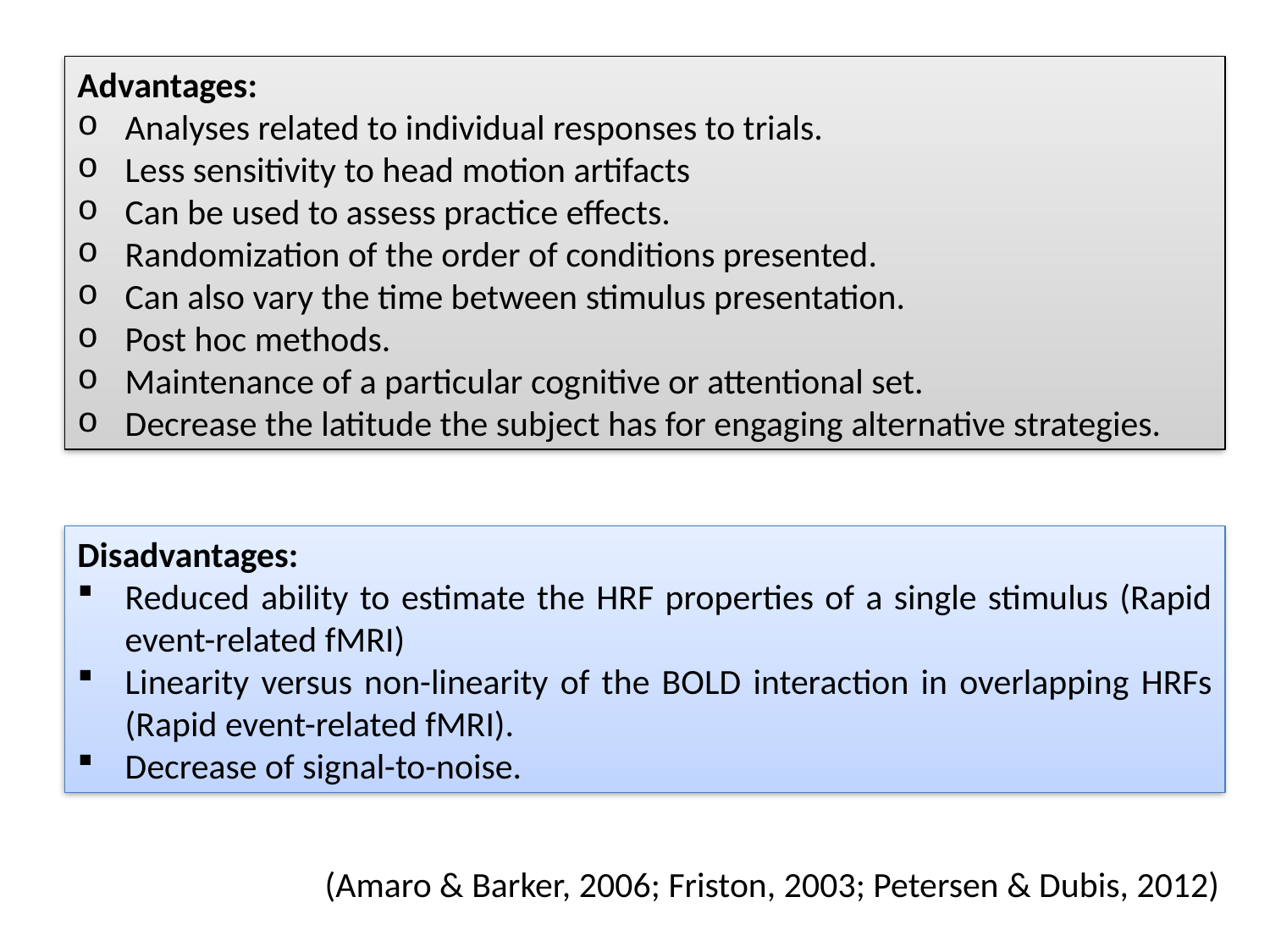

Advantages:
Analyses related to individual responses to trials.
Less sensitivity to head motion artifacts
Can be used to assess practice effects.
Randomization of the order of conditions presented.
Can also vary the time between stimulus presentation.
Post hoc methods.
Maintenance of a particular cognitive or attentional set.
Decrease the latitude the subject has for engaging alternative strategies.
Disadvantages:
Reduced ability to estimate the HRF properties of a single stimulus (Rapid event-related fMRI)
Linearity versus non-linearity of the BOLD interaction in overlapping HRFs (Rapid event-related fMRI).
Decrease of signal-to-noise.
(Amaro & Barker, 2006; Friston, 2003; Petersen & Dubis, 2012)